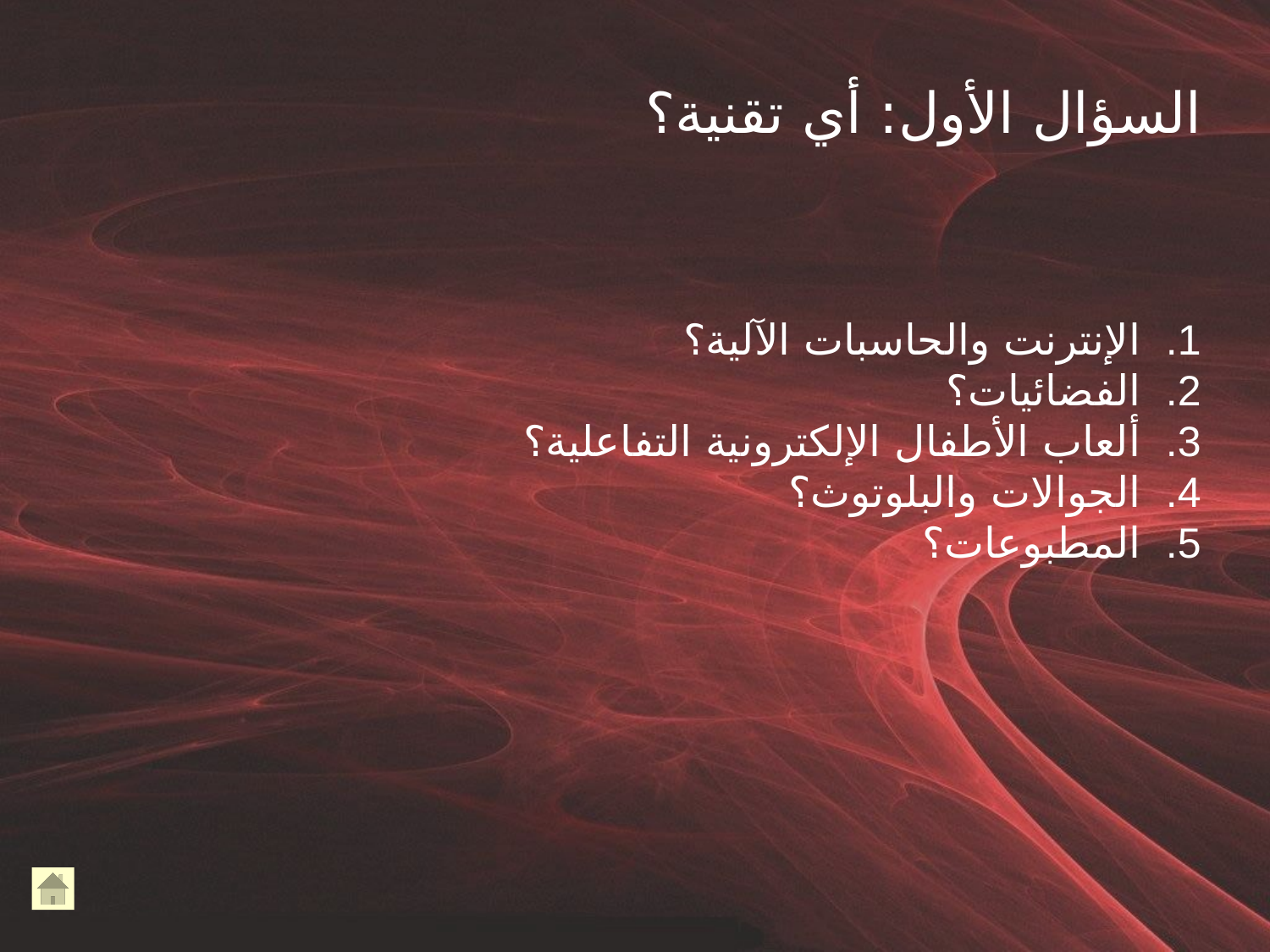

# السؤال الأول: أي تقنية؟
الإنترنت والحاسبات الآلية؟
الفضائيات؟
ألعاب الأطفال الإلكترونية التفاعلية؟
الجوالات والبلوتوث؟
المطبوعات؟